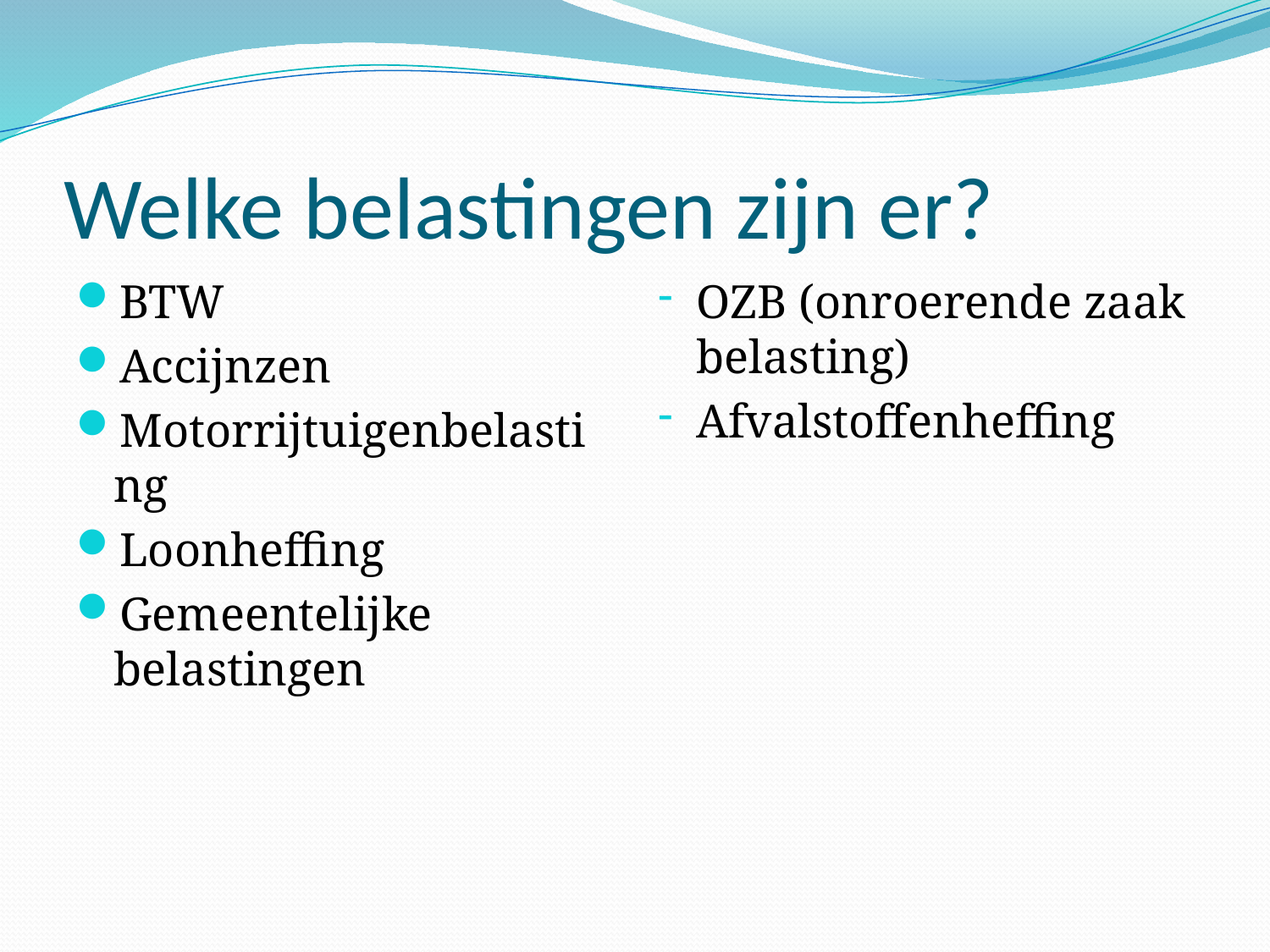

# Welke belastingen zijn er?
BTW
Accijnzen
Motorrijtuigenbelasting
Loonheffing
Gemeentelijke belastingen
OZB (onroerende zaak belasting)
Afvalstoffenheffing